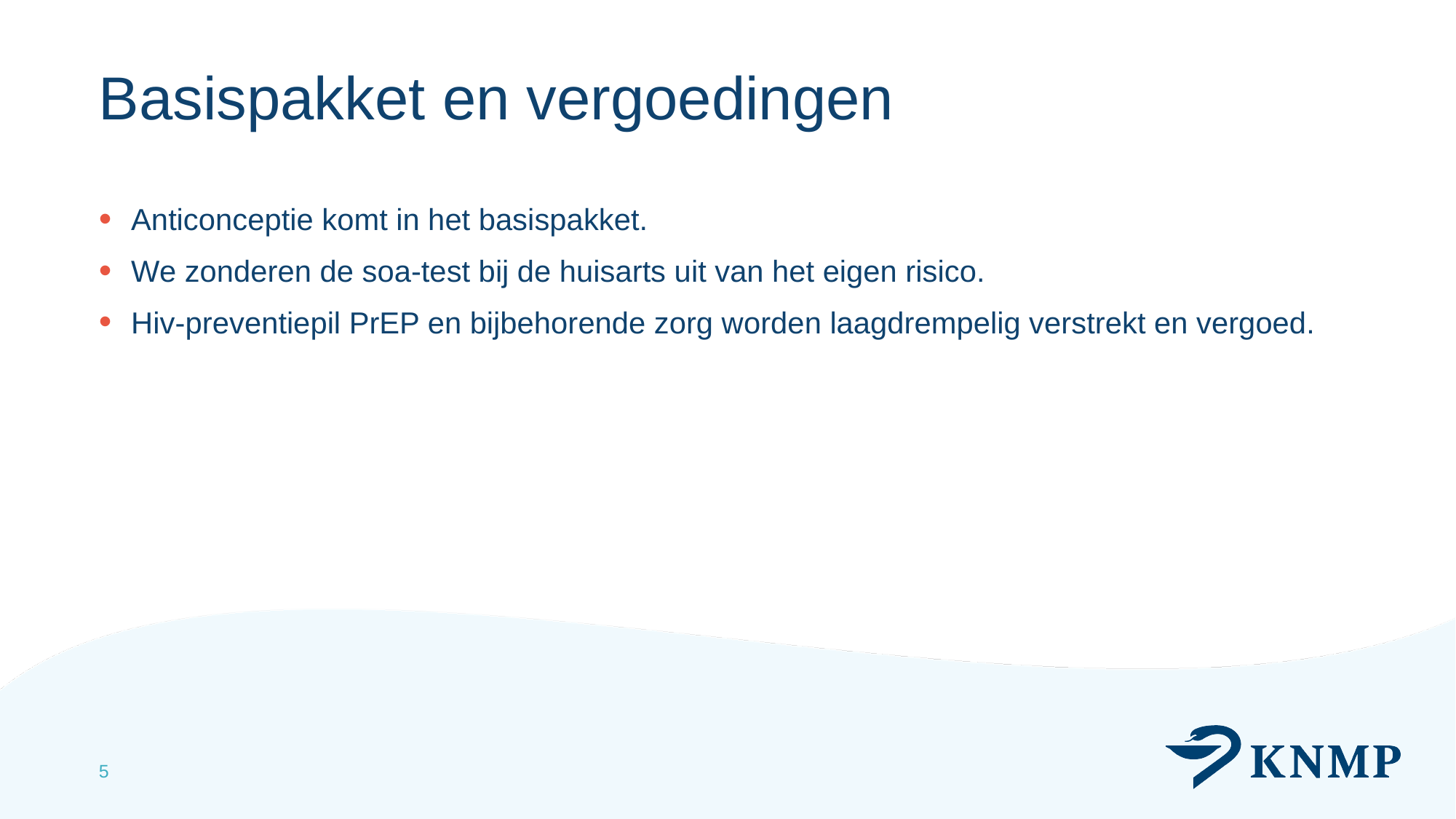

# Basispakket en vergoedingen
Anticonceptie komt in het basispakket.
We zonderen de soa-test bij de huisarts uit van het eigen risico.
Hiv-preventiepil PrEP en bijbehorende zorg worden laagdrempelig verstrekt en vergoed.
5